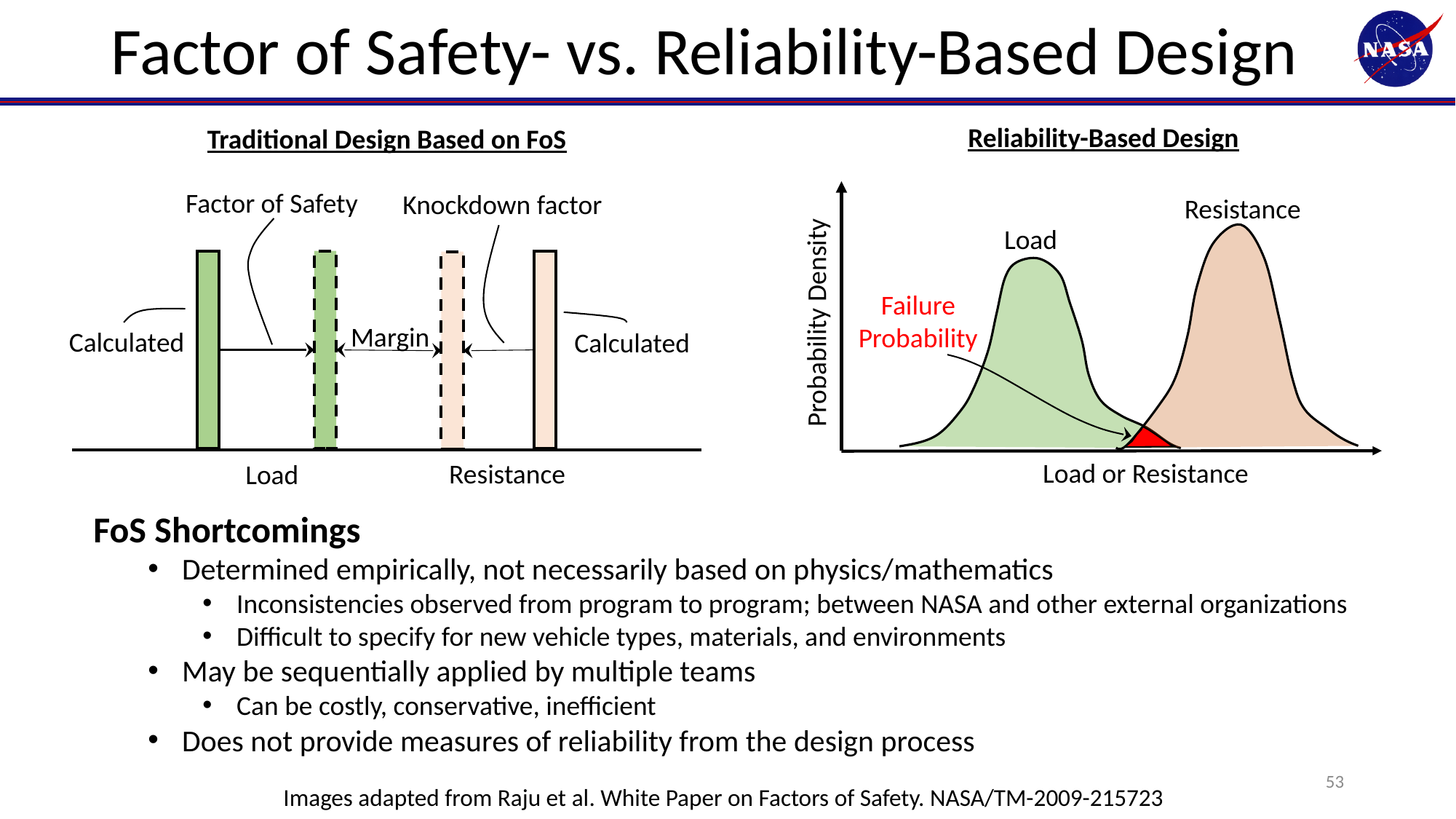

# Factor of Safety- vs. Reliability-Based Design
Reliability-Based Design
Resistance
Load

Failure Probability
Probability Density

Load or Resistance
Traditional Design Based on FoS
Factor of Safety
Knockdown factor

Margin
Calculated
Calculated
Resistance
Load
FoS Shortcomings
Determined empirically, not necessarily based on physics/mathematics
Inconsistencies observed from program to program; between NASA and other external organizations
Difficult to specify for new vehicle types, materials, and environments
May be sequentially applied by multiple teams
Can be costly, conservative, inefficient
Does not provide measures of reliability from the design process
53
Images adapted from Raju et al. White Paper on Factors of Safety. NASA/TM-2009-215723